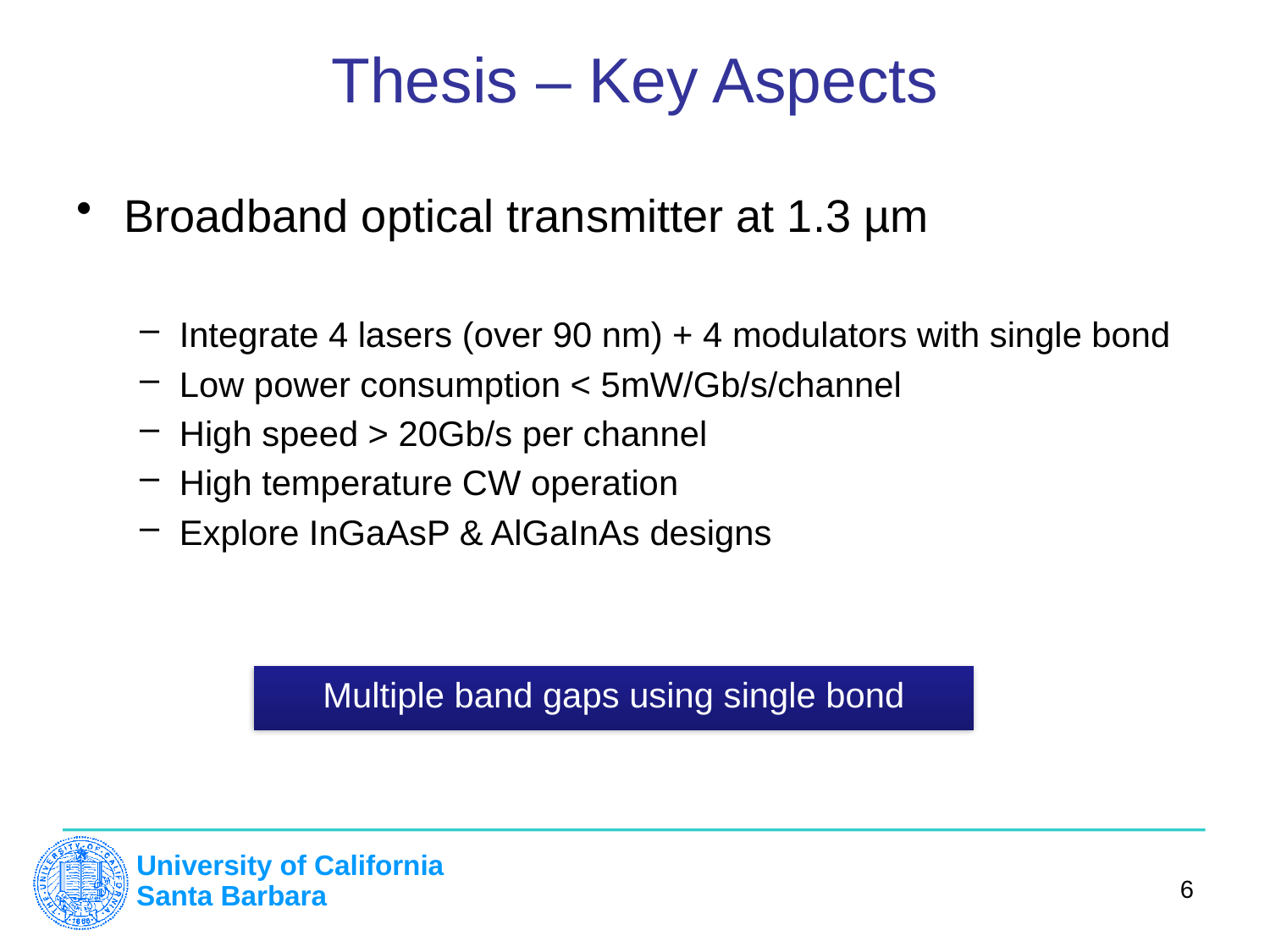

# Thesis – Key Aspects
Broadband optical transmitter at 1.3 µm

Integrate 4 lasers (over 90 nm) + 4 modulators with single bond
Low power consumption < 5mW/Gb/s/channel
High speed > 20Gb/s per channel
High temperature CW operation
Explore InGaAsP & AlGaInAs designs

Multiple band gaps using single bond
Integrate on single chip
6